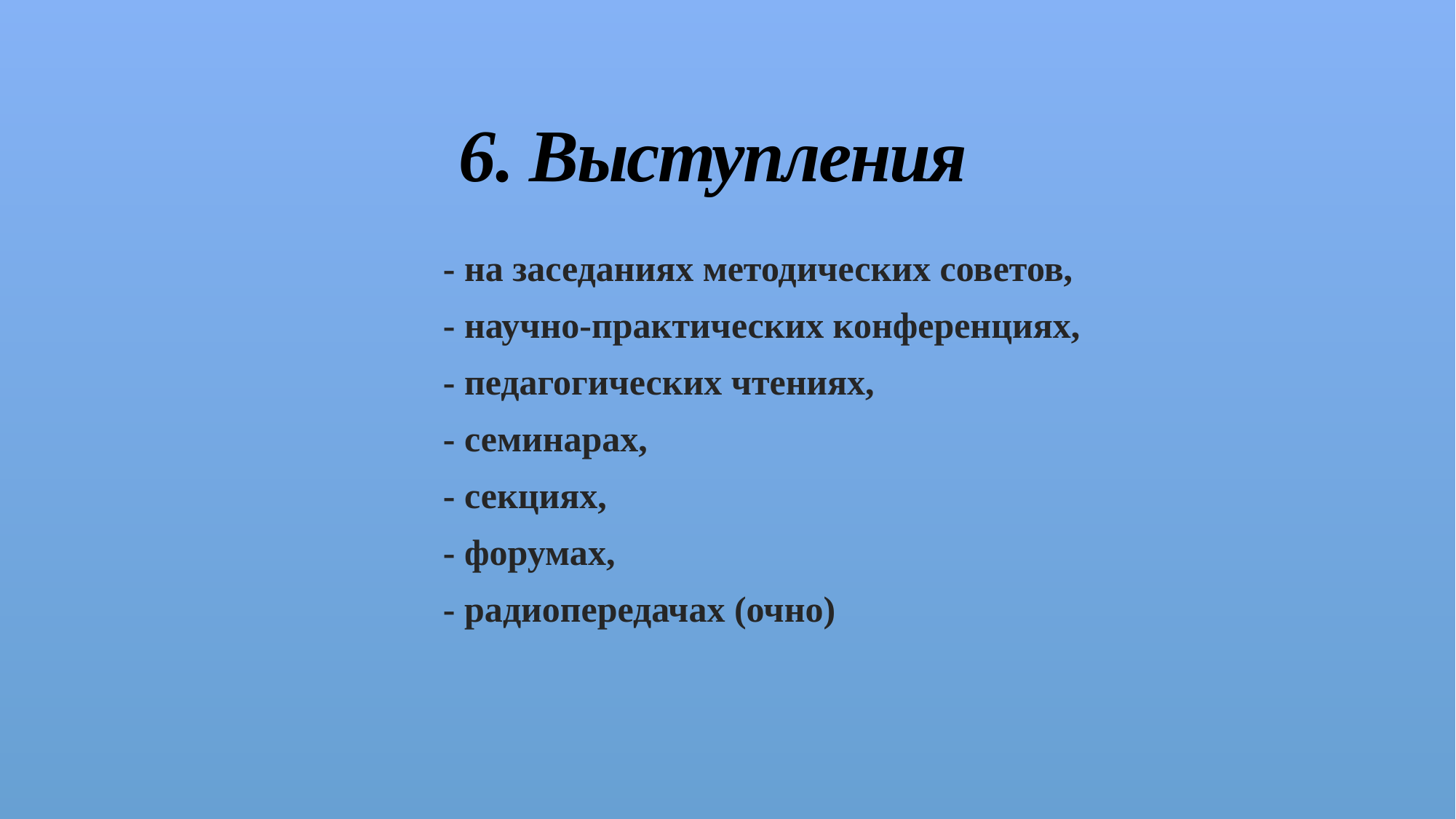

# 6. Выступления
- на заседаниях методических советов,
- научно-практических конференциях,
- педагогических чтениях,
- семинарах,
- секциях,
- форумах,
- радиопередачах (очно)